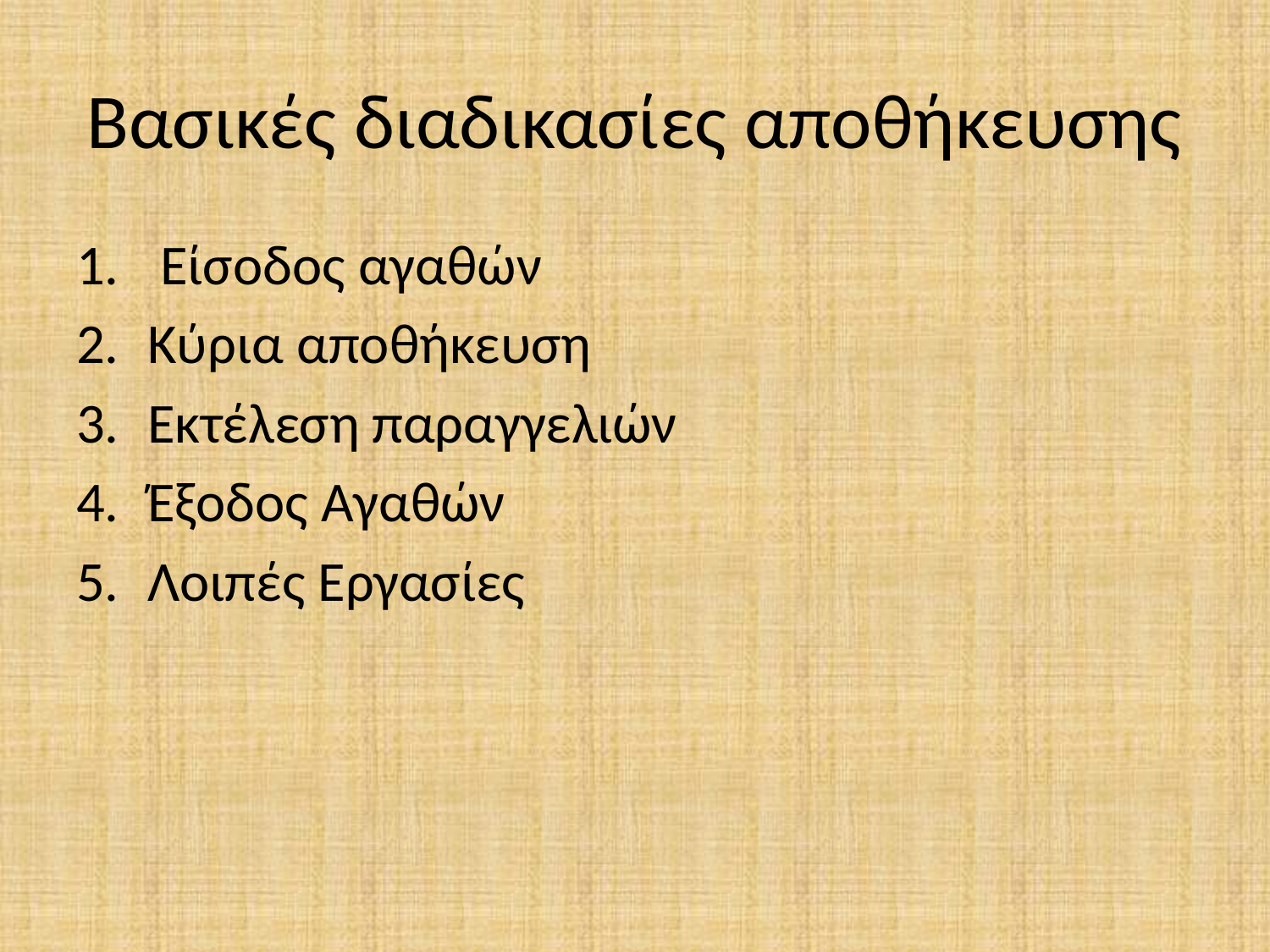

# Βασικές διαδικασίες αποθήκευσης
 Είσοδος αγαθών
Κύρια αποθήκευση
Εκτέλεση παραγγελιών
Έξοδος Αγαθών
Λοιπές Εργασίες